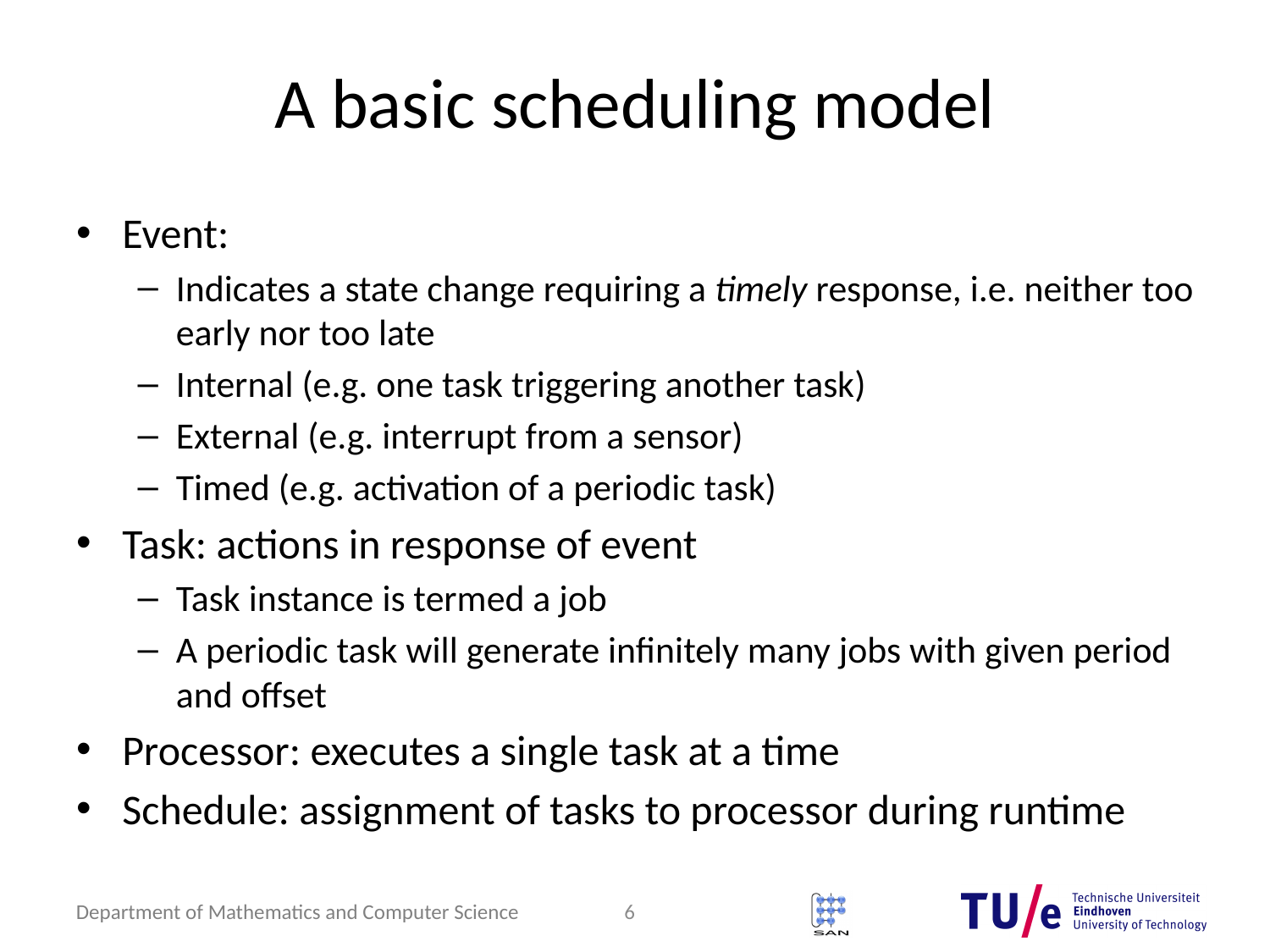

# A basic scheduling model
Event:
Indicates a state change requiring a timely response, i.e. neither too early nor too late
Internal (e.g. one task triggering another task)
External (e.g. interrupt from a sensor)
Timed (e.g. activation of a periodic task)
Task: actions in response of event
Task instance is termed a job
A periodic task will generate infinitely many jobs with given period and offset
Processor: executes a single task at a time
Schedule: assignment of tasks to processor during runtime
6